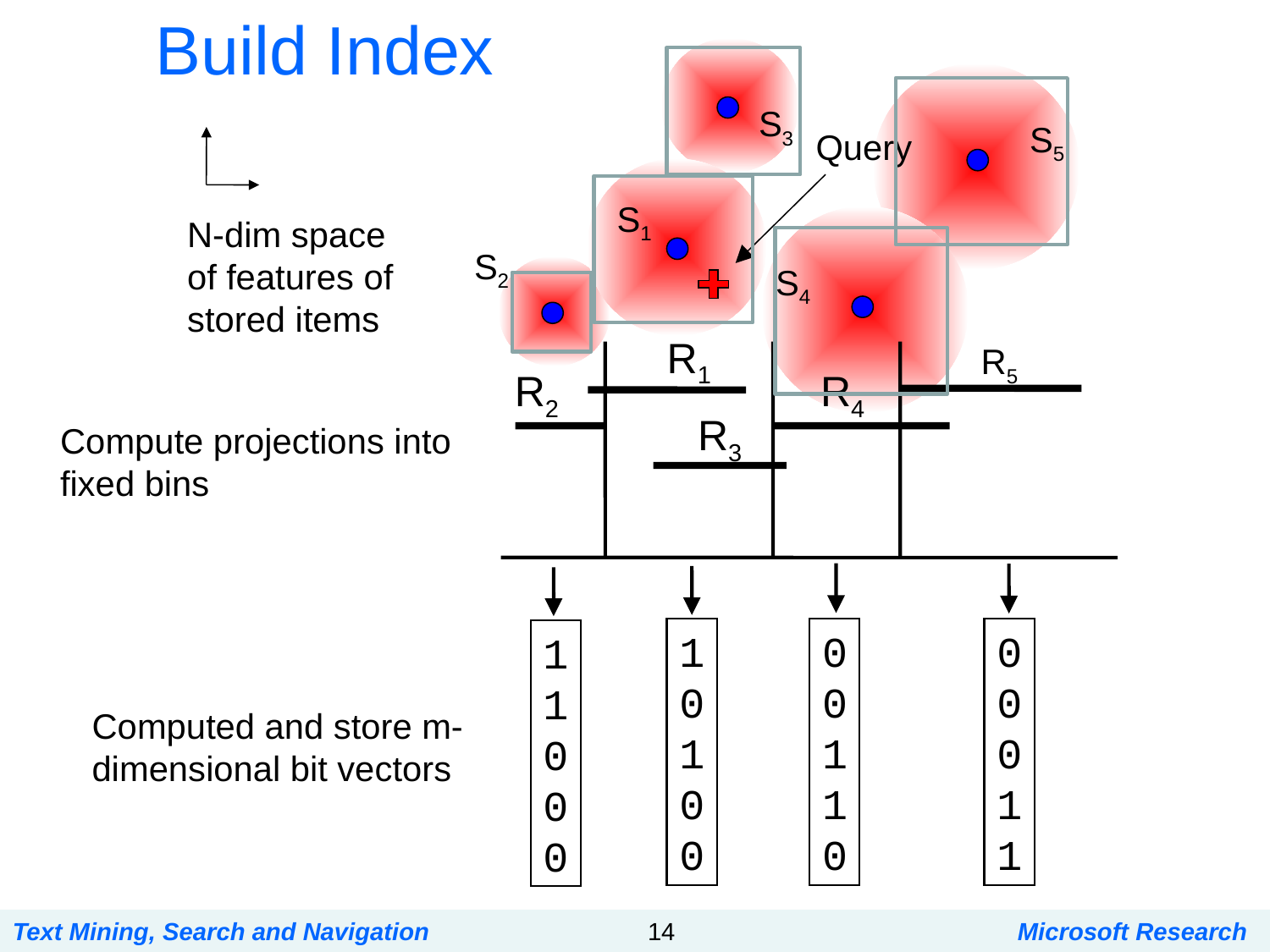

Build Index

S3

S5
Query

S1
N-dim space of features of stored items

S2

S4

R1
R5

R4
R2

R3

Compute projections into fixed bins

1
0
1
0
0
0
0
1
1
0
0
0
0
1
1
1
1
0
0
0
Computed and store m-dimensional bit vectors
Text Mining, Search and Navigation
14